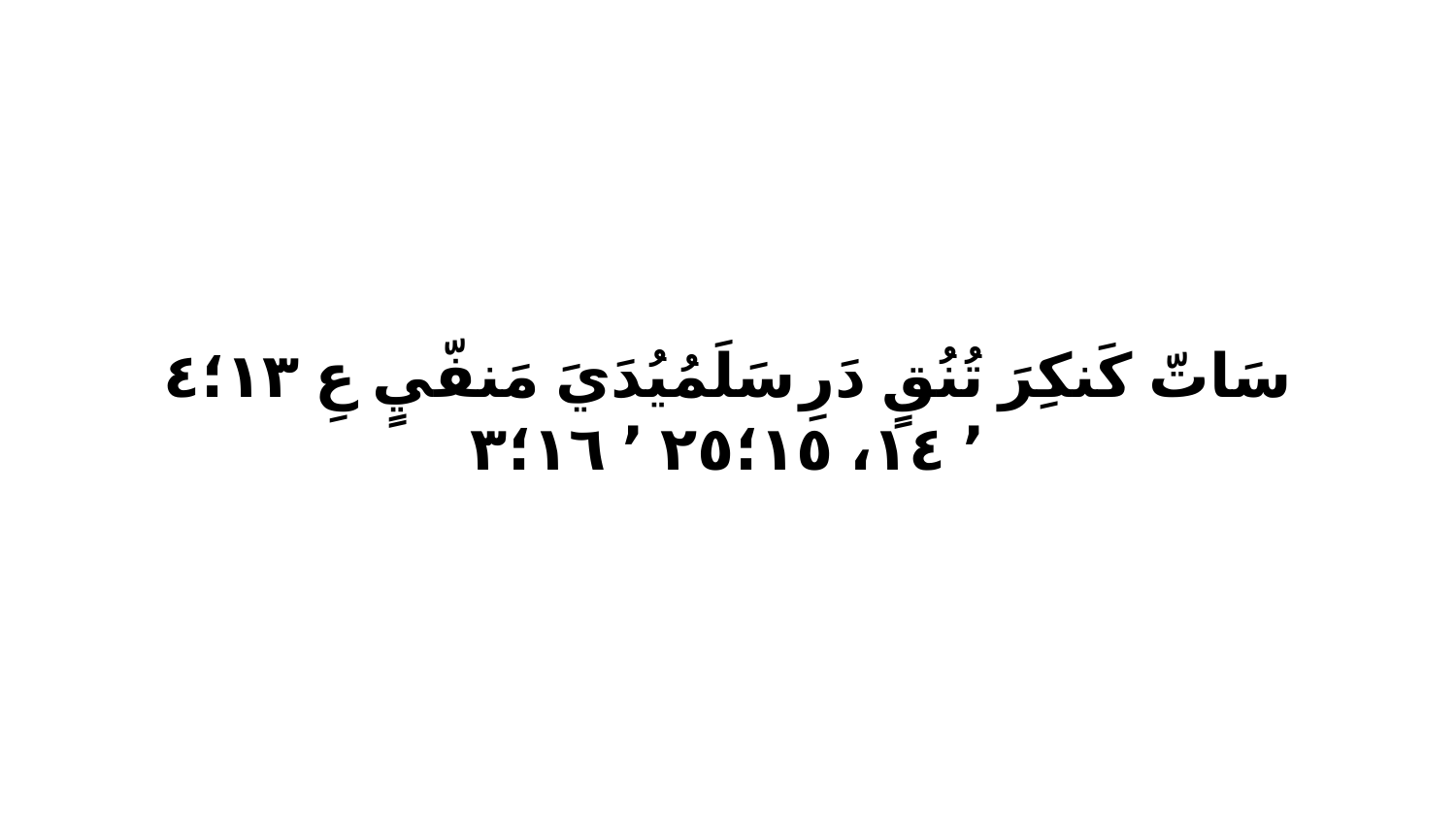

سَاتّ كَنكِرَ تُنُقٍ دَرِ سَلَمُيُدَيَ مَنفّيٍ عِ ١٣‏؛٤ ٬ ١٤، ١٥‏؛٢٥ ٬ ١٦‏؛٣